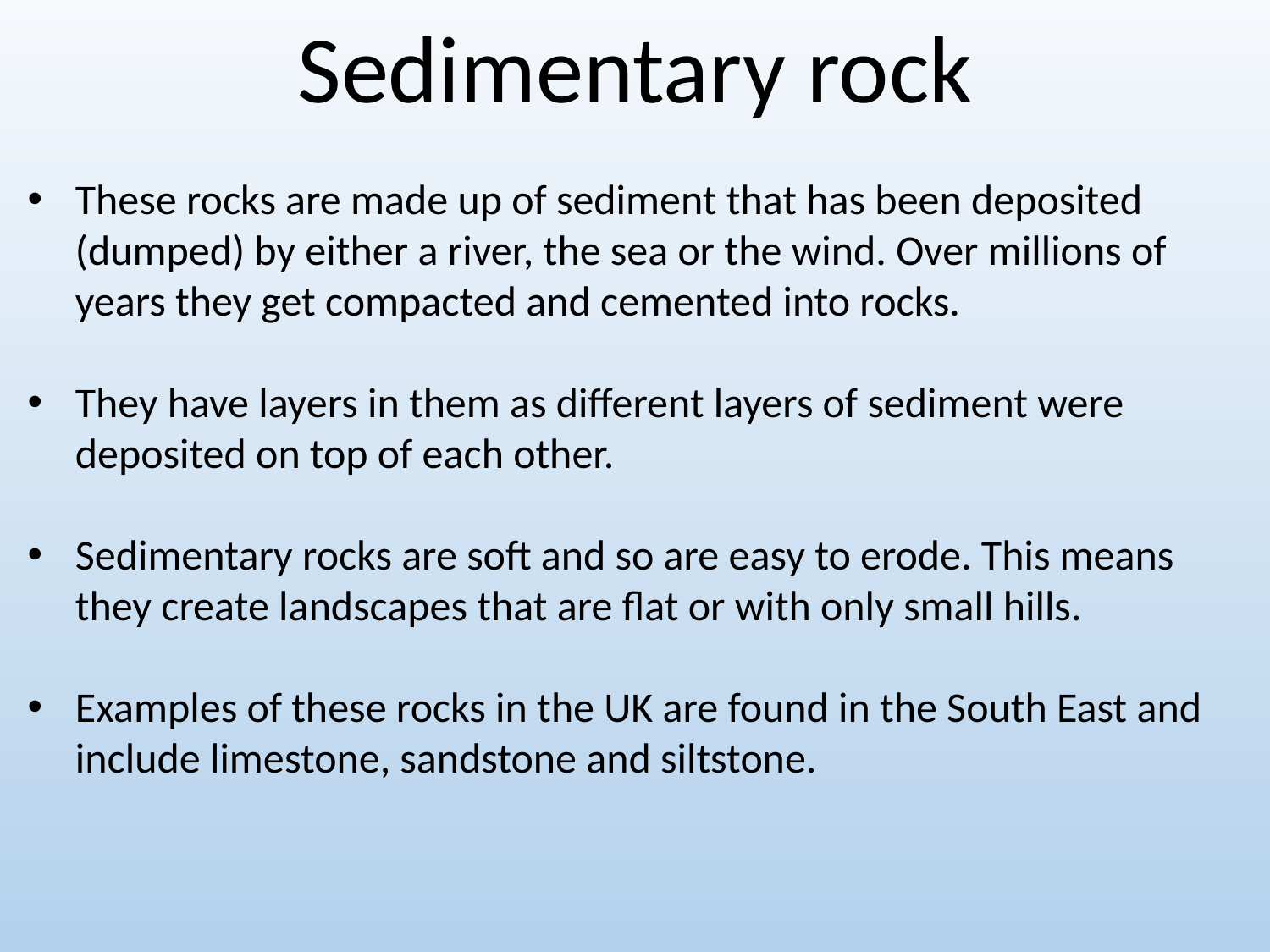

Sedimentary rock
These rocks are made up of sediment that has been deposited (dumped) by either a river, the sea or the wind. Over millions of years they get compacted and cemented into rocks.

They have layers in them as different layers of sediment were deposited on top of each other.

Sedimentary rocks are soft and so are easy to erode. This means they create landscapes that are flat or with only small hills.

Examples of these rocks in the UK are found in the South East and include limestone, sandstone and siltstone.